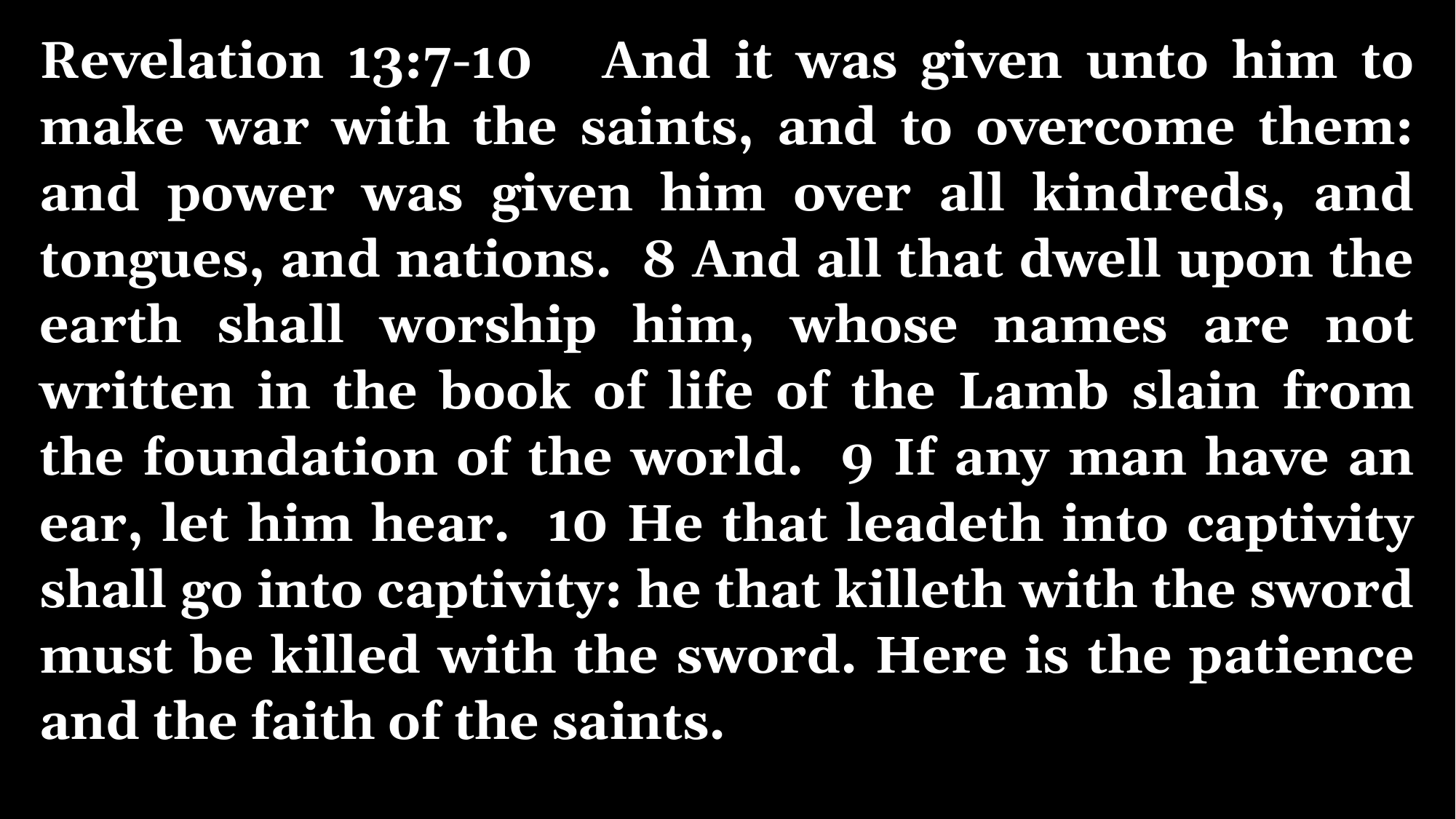

Revelation 13:7-10   And it was given unto him to make war with the saints, and to overcome them: and power was given him over all kindreds, and tongues, and nations.  8 And all that dwell upon the earth shall worship him, whose names are not written in the book of life of the Lamb slain from the foundation of the world.  9 If any man have an ear, let him hear.  10 He that leadeth into captivity shall go into captivity: he that killeth with the sword must be killed with the sword. Here is the patience and the faith of the saints.